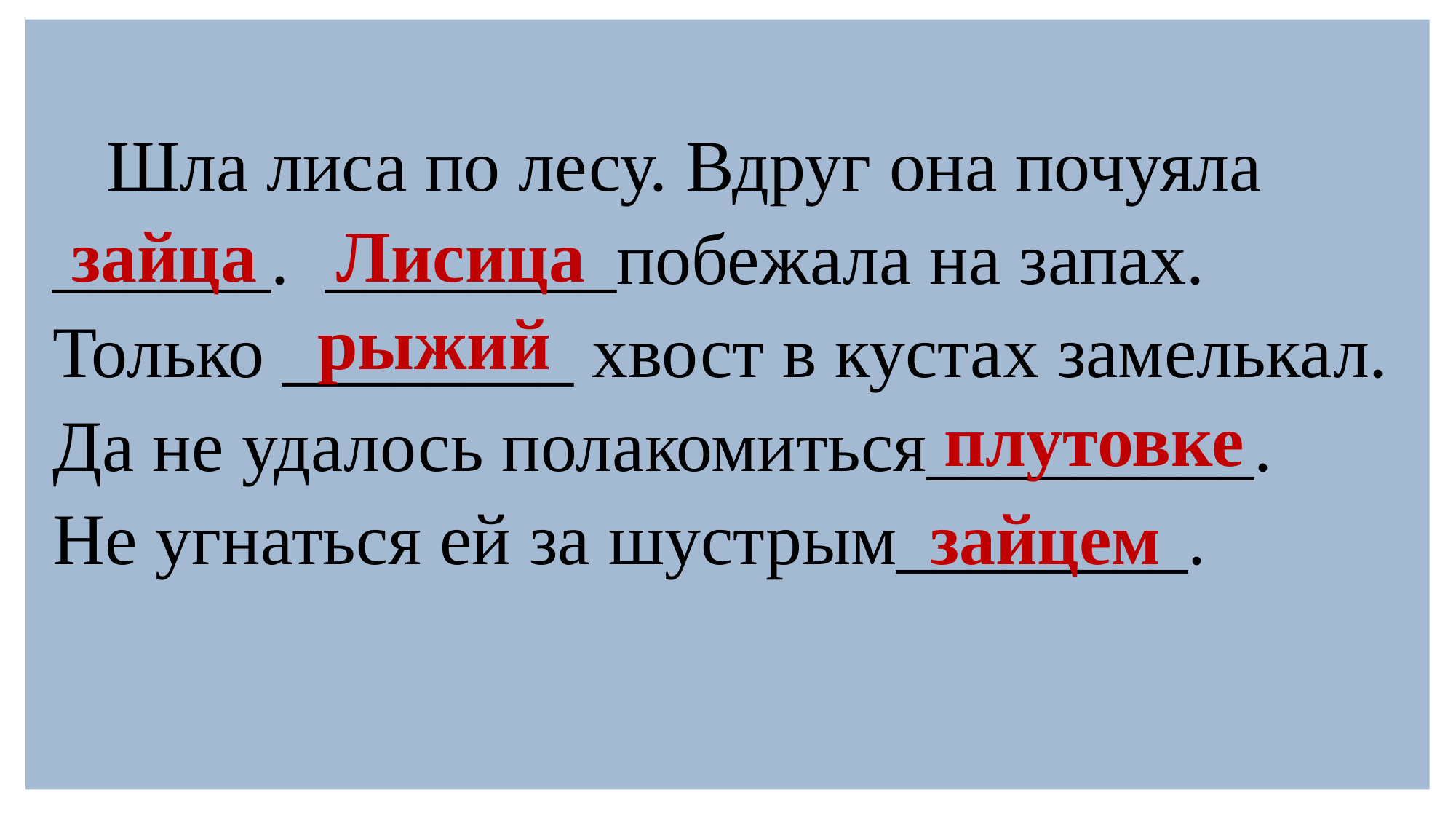

Шла лиса по лесу. Вдруг она почуяла ______.  ________побежала на запах. Только ________ хвост в кустах замелькал. Да не удалось полакомиться_________.    Не угнаться ей за шустрым________.
зайца
Лисица
рыжий
плутовке
зайцем